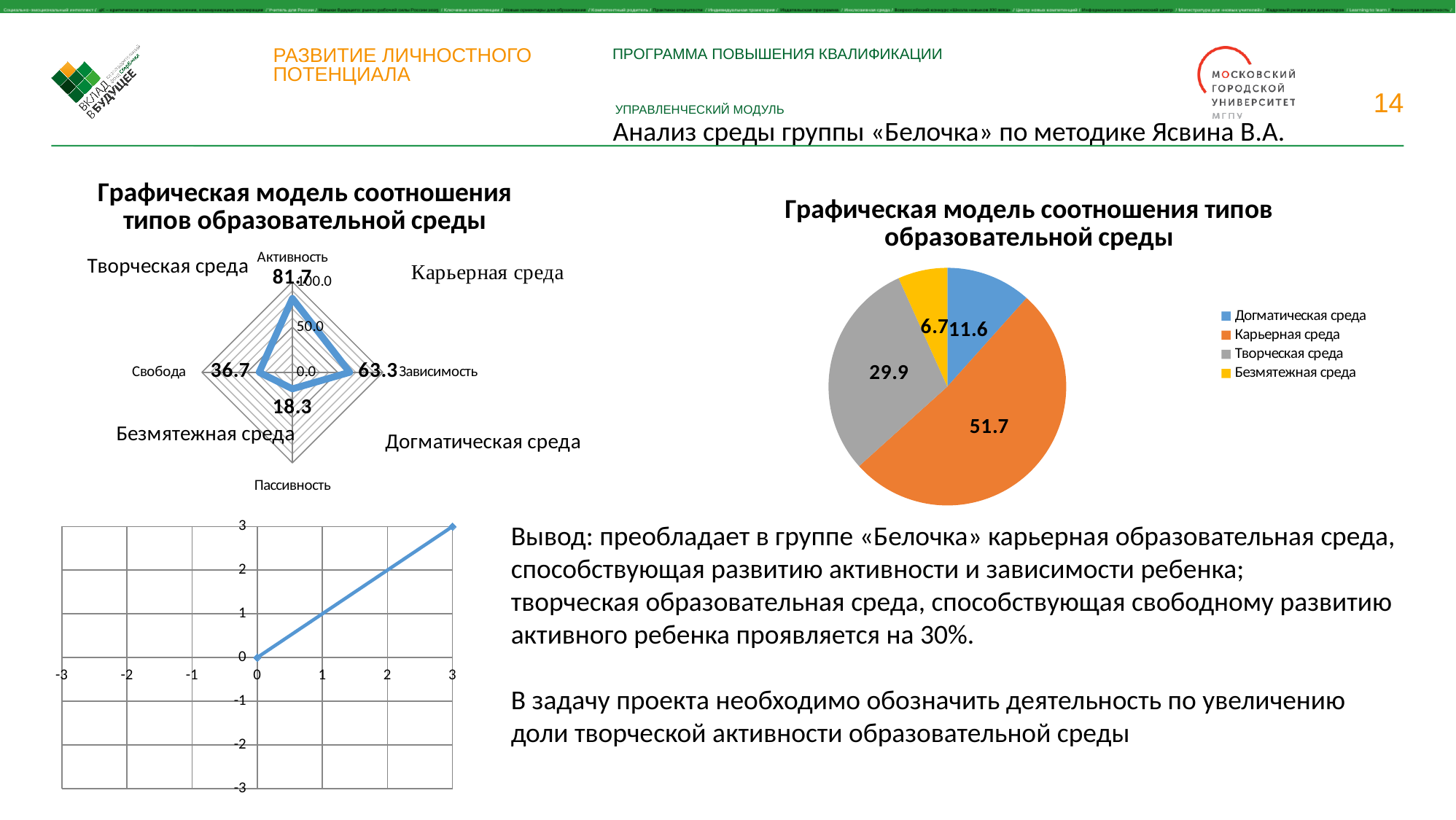

Анализ среды группы «Белочка» по методике Ясвина В.А.

### Chart:

| Category | Графическая модель соотношения типов образовательной среды |
|---|---|
| Активность | 81.66666666666667 |
| Зависимость | 63.333333333333336 |
| Пассивность | 18.333333333333332 |
| Свобода | 36.666666666666664 |

### Chart:

| Category | Графическая модель соотношения типов образовательной среды |
|---|---|
| Догматическая среда | 11.61111111111111 |
| Карьерная среда | 51.72222222222223 |
| Творческая среда | 29.944444444444443 |
| Безмятежная среда | 6.722222222222221 |

### Chart

| Category |  |
|---|---|
Вывод: преобладает в группе «Белочка» карьерная образовательная среда,
способствующая развитию активности и зависимости ребенка;
творческая образовательная среда, способствующая свободному развитию
активного ребенка проявляется на 30%.

В задачу проекта необходимо обозначить деятельность по увеличению
доли творческой активности образовательной среды